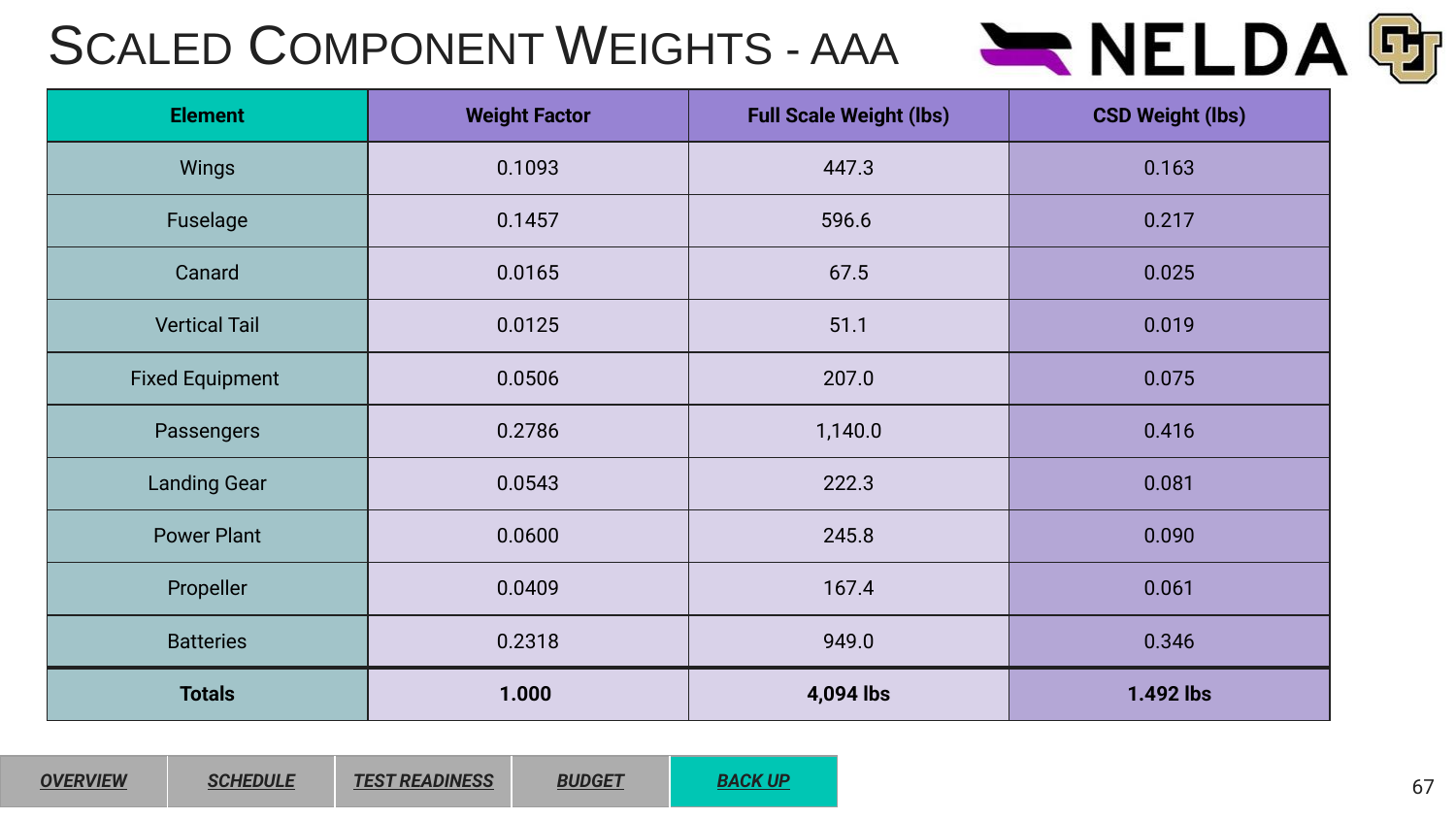

# SCALED COMPONENT WEIGHTS - AAA
| Element | Weight Factor | Full Scale Weight (lbs) | CSD Weight (lbs) |
| --- | --- | --- | --- |
| Wings | 0.1093 | 447.3 | 0.163 |
| Fuselage | 0.1457 | 596.6 | 0.217 |
| Canard | 0.0165 | 67.5 | 0.025 |
| Vertical Tail | 0.0125 | 51.1 | 0.019 |
| Fixed Equipment | 0.0506 | 207.0 | 0.075 |
| Passengers | 0.2786 | 1,140.0 | 0.416 |
| Landing Gear | 0.0543 | 222.3 | 0.081 |
| Power Plant | 0.0600 | 245.8 | 0.090 |
| Propeller | 0.0409 | 167.4 | 0.061 |
| Batteries | 0.2318 | 949.0 | 0.346 |
| Totals | 1.000 | 4,094 lbs | 1.492 lbs |
| OVERVIEW | SCHEDULE | TEST READINESS | BUDGET | BACK UP |
| --- | --- | --- | --- | --- |
67